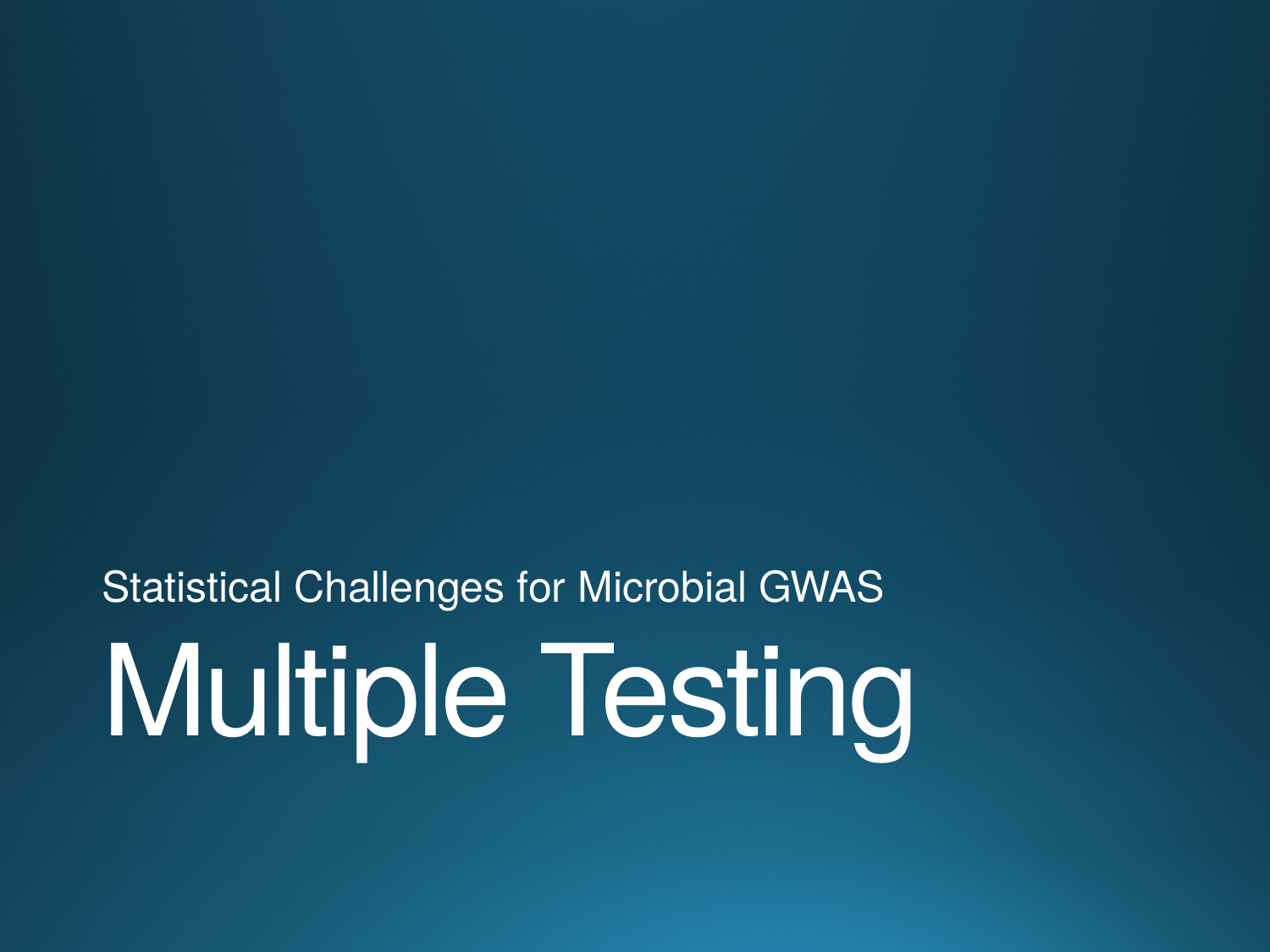

Statistical Challenges for Microbial GWAS
# Multiple Testing